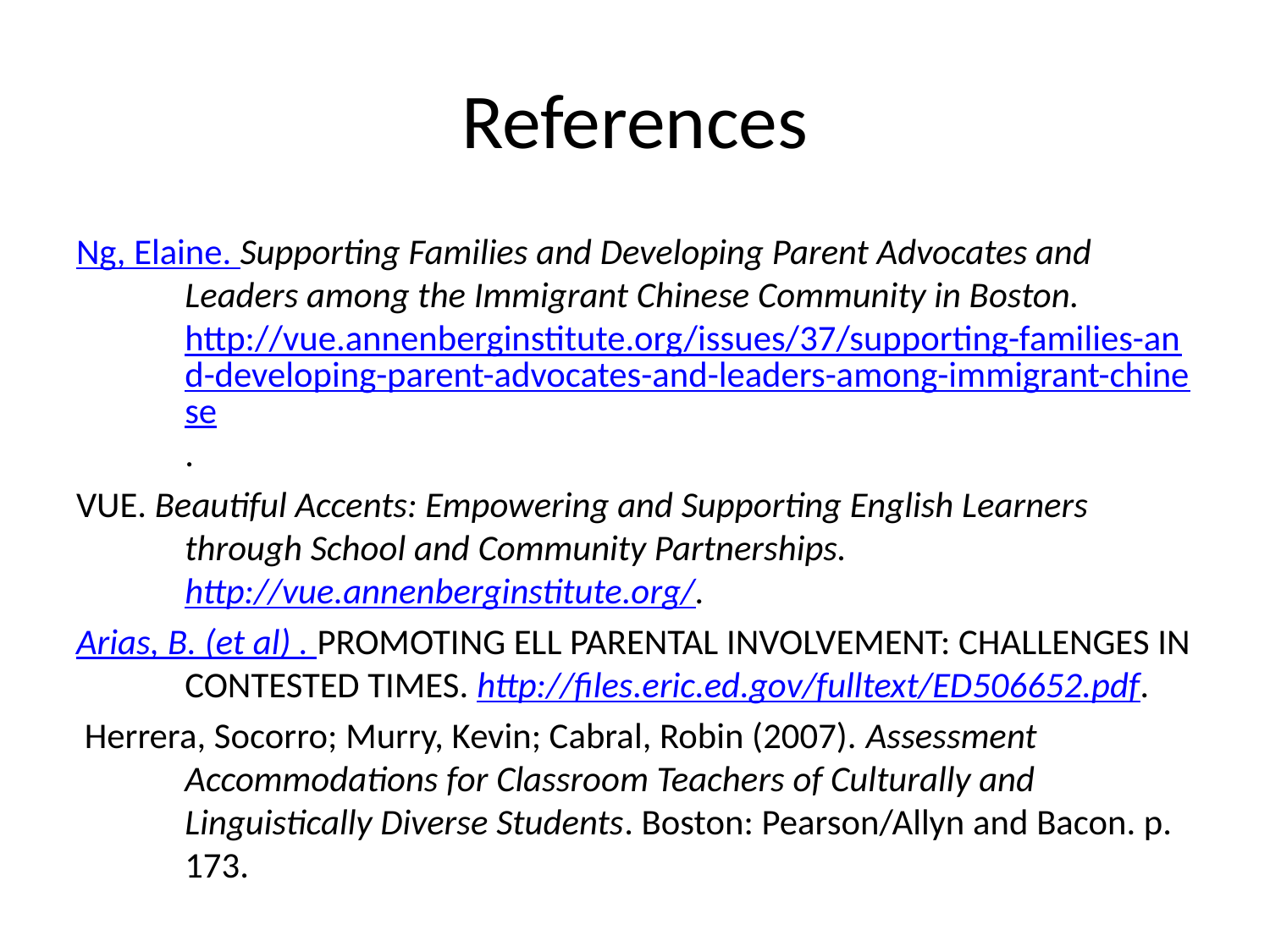

# References
Ng, Elaine. Supporting Families and Developing Parent Advocates and Leaders among the Immigrant Chinese Community in Boston. http://vue.annenberginstitute.org/issues/37/supporting-families-and-developing-parent-advocates-and-leaders-among-immigrant-chinese.
VUE. Beautiful Accents: Empowering and Supporting English Learners through School and Community Partnerships. http://vue.annenberginstitute.org/.
Arias, B. (et al) . PROMOTING ELL PARENTAL INVOLVEMENT: CHALLENGES IN CONTESTED TIMES. http://files.eric.ed.gov/fulltext/ED506652.pdf.
 Herrera, Socorro; Murry, Kevin; Cabral, Robin (2007). Assessment Accommodations for Classroom Teachers of Culturally and Linguistically Diverse Students. Boston: Pearson/Allyn and Bacon. p. 173.